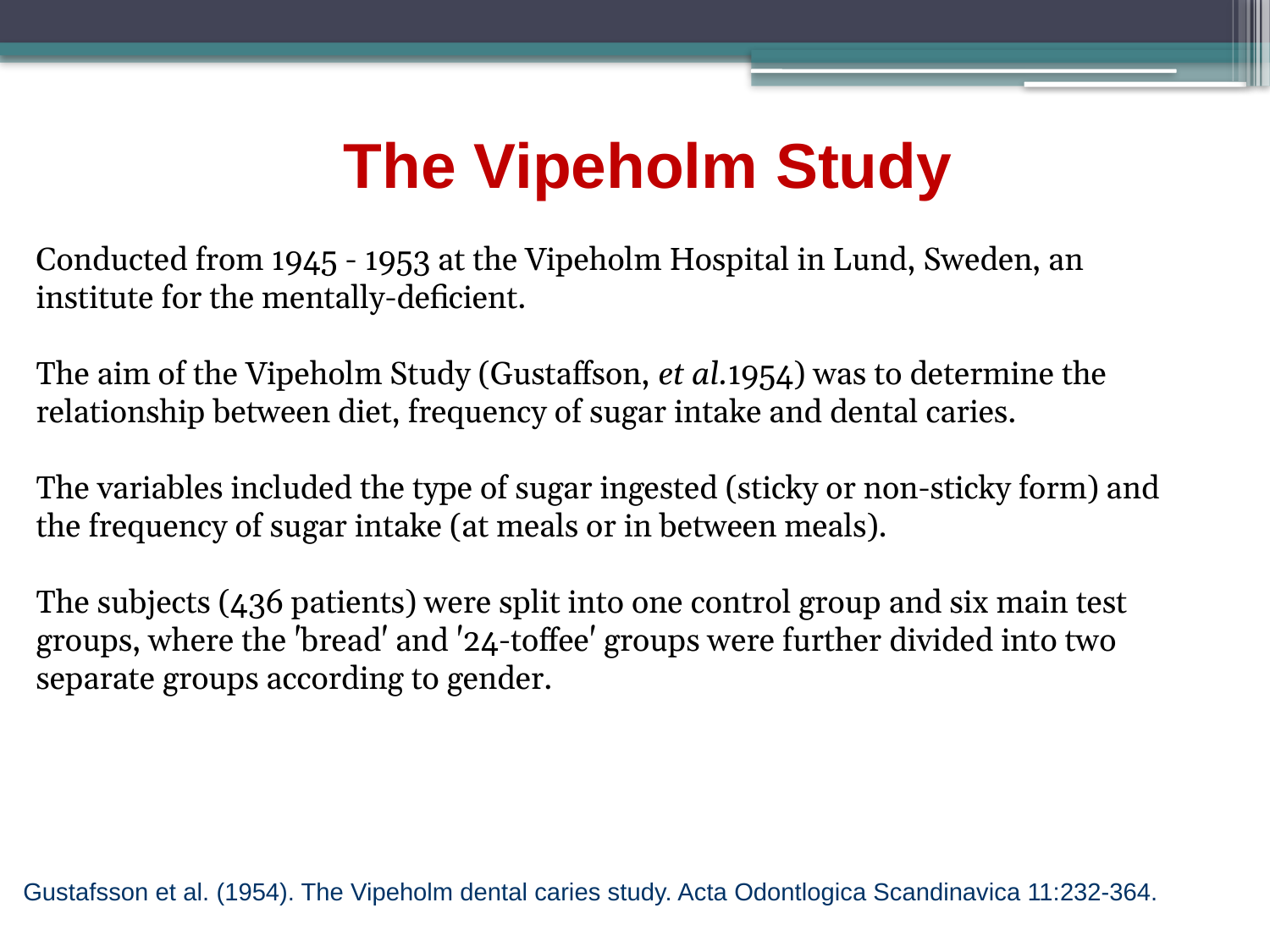

The Vipeholm Study
Conducted from 1945 - 1953 at the Vipeholm Hospital in Lund, Sweden, an institute for the mentally-deficient.
The aim of the Vipeholm Study (Gustaffson, et al.1954) was to determine the relationship between diet, frequency of sugar intake and dental caries.

The variables included the type of sugar ingested (sticky or non-sticky form) and the frequency of sugar intake (at meals or in between meals).

The subjects (436 patients) were split into one control group and six main test groups, where the 'bread' and '24-toffee' groups were further divided into two separate groups according to gender.
Gustafsson et al. (1954). The Vipeholm dental caries study. Acta Odontlogica Scandinavica 11:232-364.